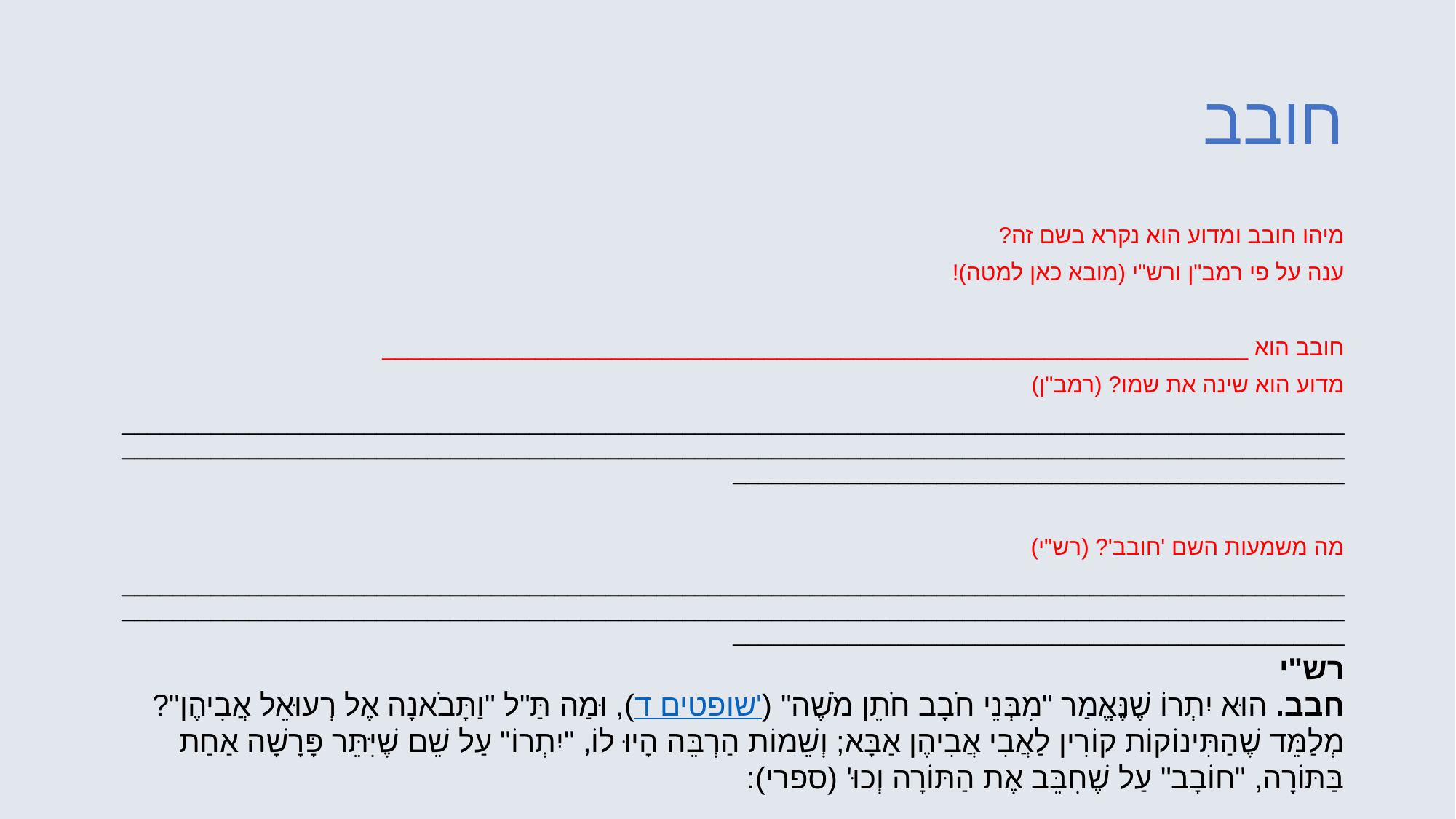

# חובב
מיהו חובב ומדוע הוא נקרא בשם זה?
ענה על פי רמב"ן ורש"י (מובא כאן למטה)!

חובב הוא ____________________________________________________________________
מדוע הוא שינה את שמו? (רמב"ן)
________________________________________________________________________________________________________________________________________________________________________________________________________________________________________________

מה משמעות השם 'חובב'? (רש"י)
________________________________________________________________________________________________________________________________________________________________________________________________________________________________________________
רש"י
חבב. הוּא יִתְרוֹ שֶׁנֶּאֱמַר "מִבְּנֵי חֹבָב חֹתֵן מֹשֶׁה" (שופטים ד'), וּמַה תַּ"ל "וַתָּבֹאנָה אֶל רְעוּאֵל אֲבִיהֶן"? מְלַמֵּד שֶׁהַתִּינוֹקוֹת קוֹרִין לַאֲבִי אֲבִיהֶן אַבָּא; וְשֵׁמוֹת הַרְבֵּה הָיוּ לוֹ, "יִתְרוֹ" עַל שֵׁם שֶׁיִּתֵּר פָּרָשָׁה אַחַת בַּתּוֹרָה, "חוֹבָב" עַל שֶׁחִבֵּב אֶת הַתּוֹרָה וְכוּ' (ספרי):